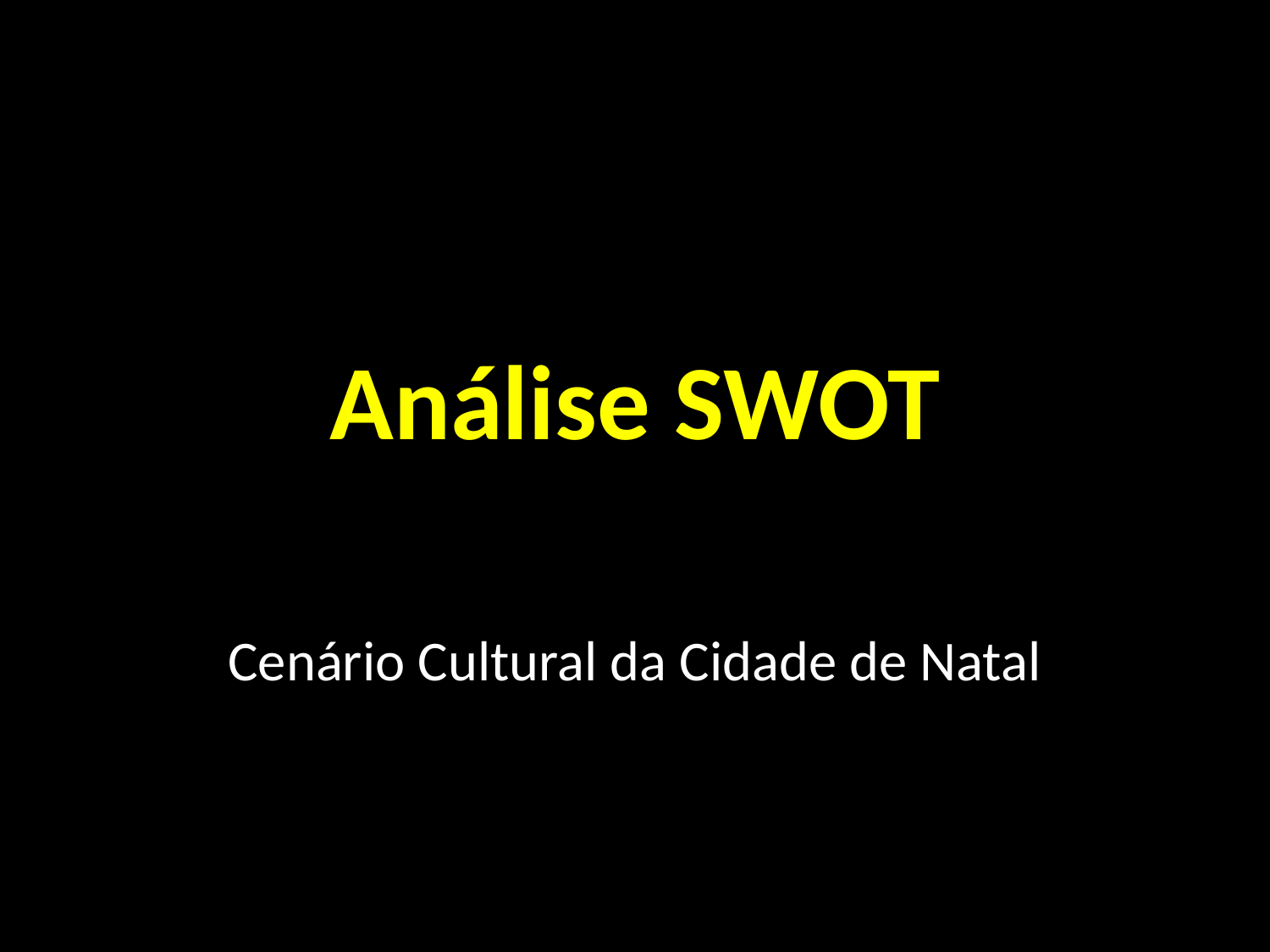

# Análise SWOT

Cenário Cultural da Cidade de Natal